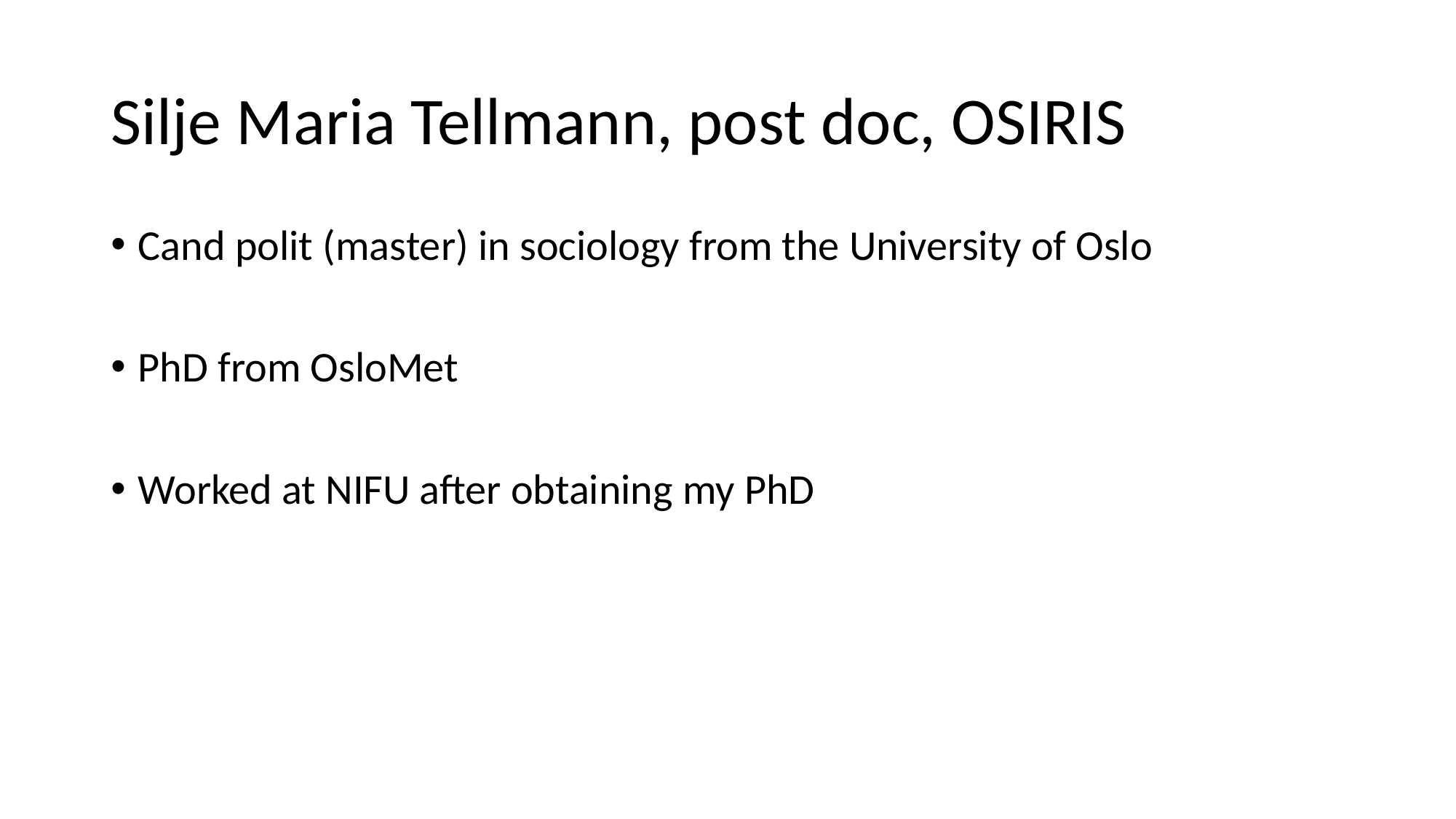

# Silje Maria Tellmann, post doc, OSIRIS
Cand polit (master) in sociology from the University of Oslo

PhD from OsloMet

Worked at NIFU after obtaining my PhD